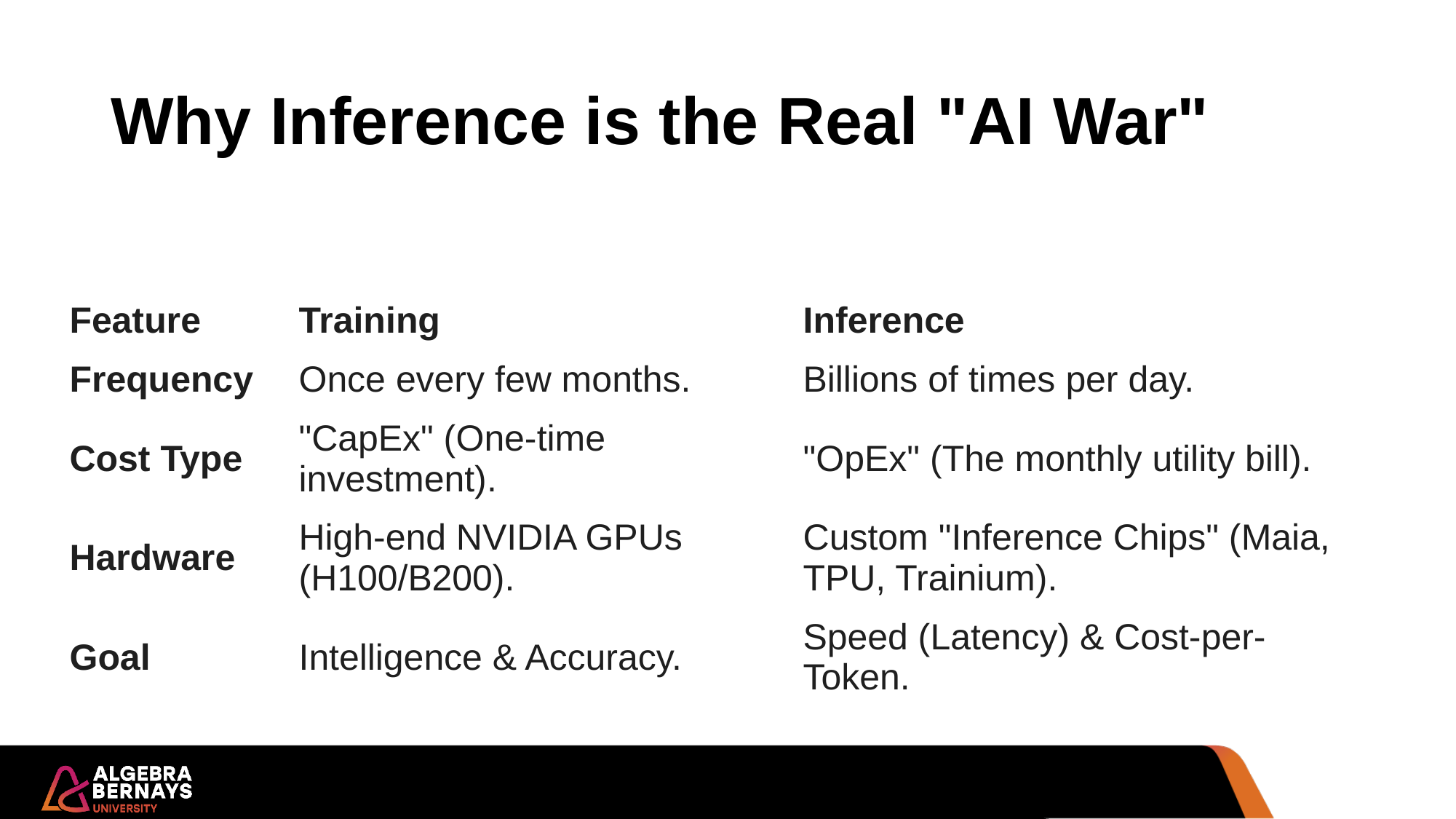

# Why Inference is the Real "AI War"
| Feature | Training | Inference |
| --- | --- | --- |
| Frequency | Once every few months. | Billions of times per day. |
| Cost Type | "CapEx" (One-time investment). | "OpEx" (The monthly utility bill). |
| Hardware | High-end NVIDIA GPUs (H100/B200). | Custom "Inference Chips" (Maia, TPU, Trainium). |
| Goal | Intelligence & Accuracy. | Speed (Latency) & Cost-per-Token. |